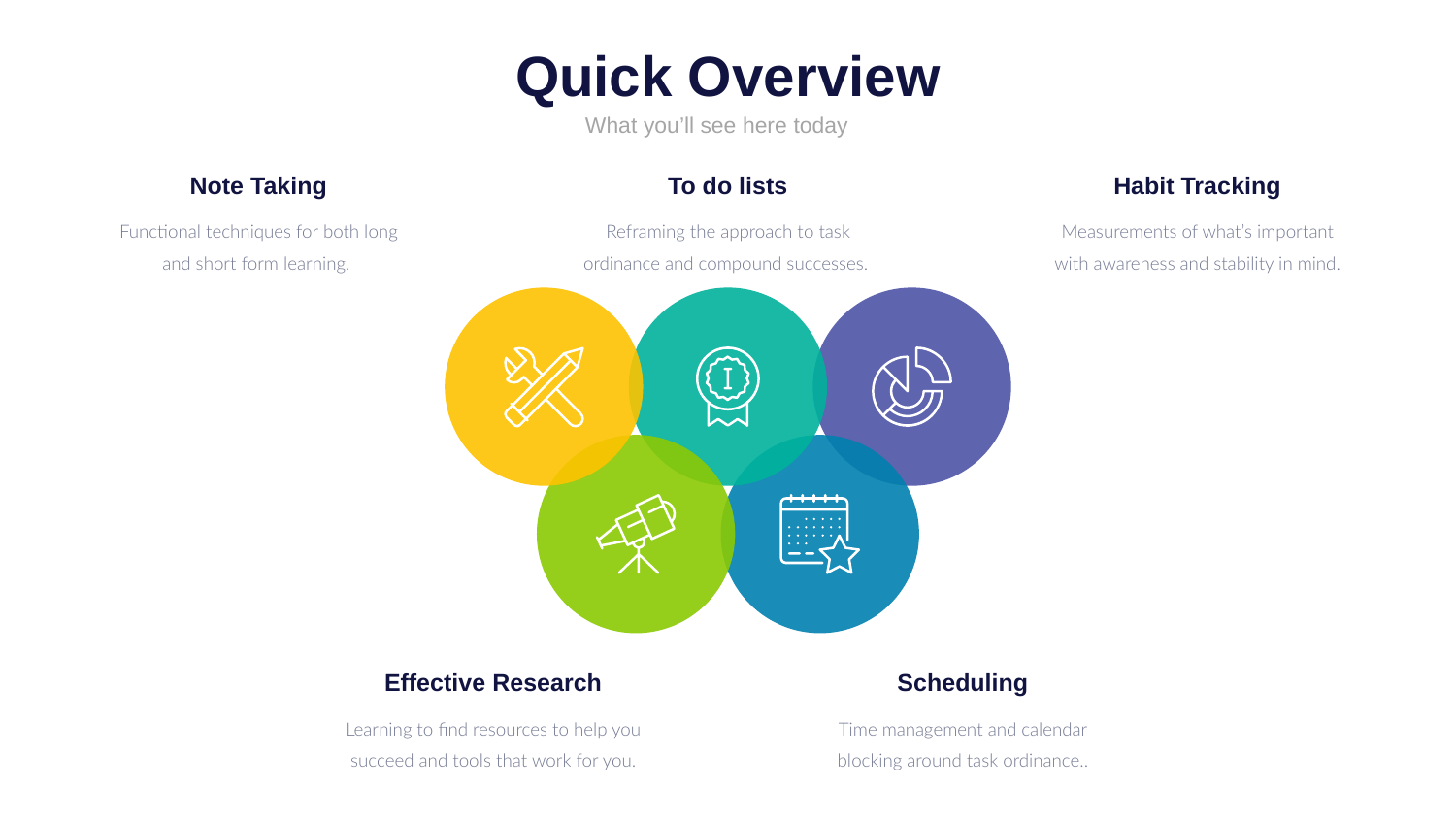

Quick Overview
What you’ll see here today
Note Taking
To do lists
Habit Tracking
Functional techniques for both long and short form learning.
Reframing the approach to task ordinance and compound successes.
Measurements of what’s important with awareness and stability in mind.

Scheduling
Effective Research
Learning to find resources to help you succeed and tools that work for you.
Time management and calendar blocking around task ordinance..